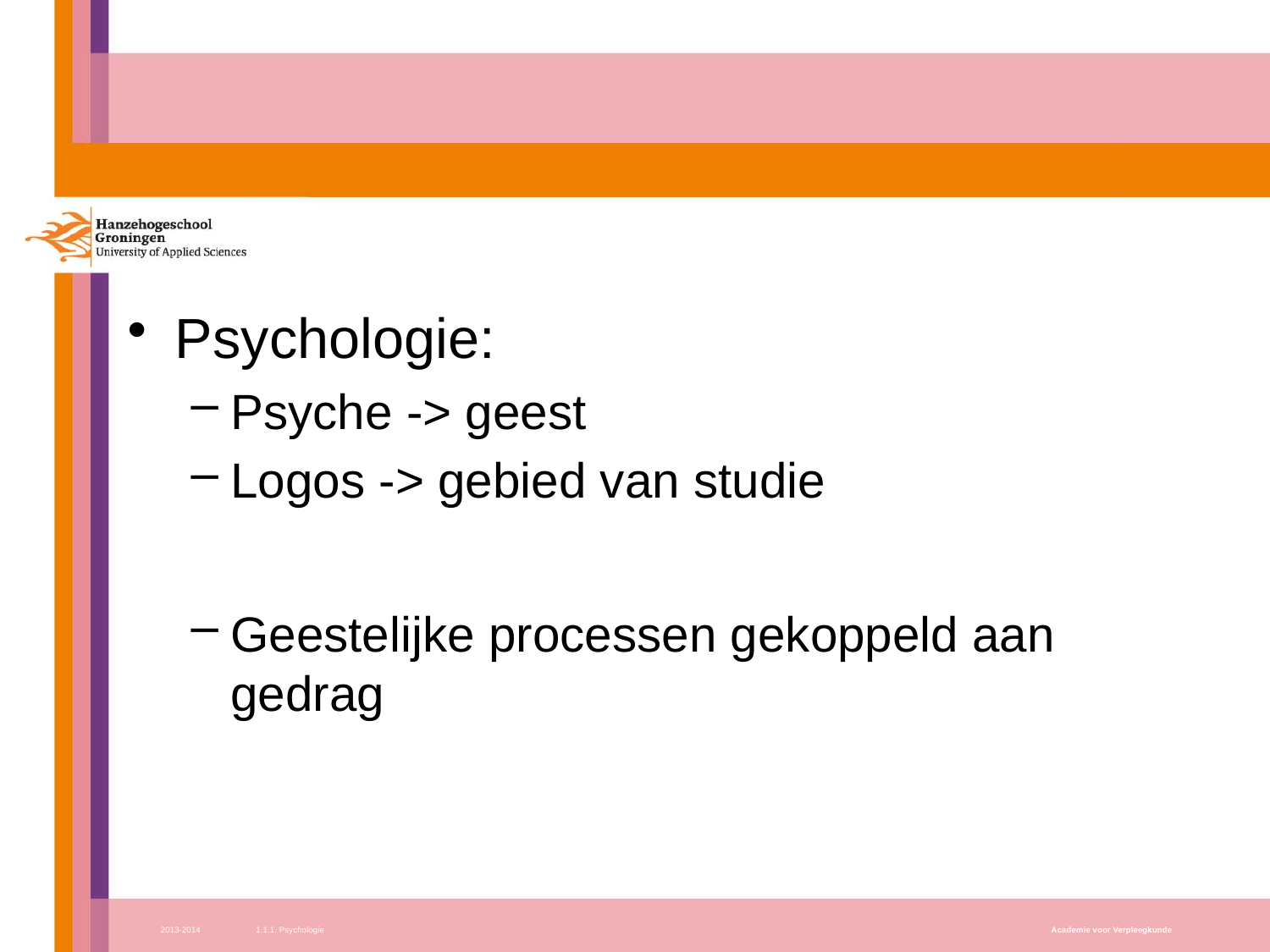

#
Psychologie:
Psyche -> geest
Logos -> gebied van studie

Geestelijke processen gekoppeld aan gedrag
2013-2014
1.1.1. Psychologie
Academie voor Verpleegkunde